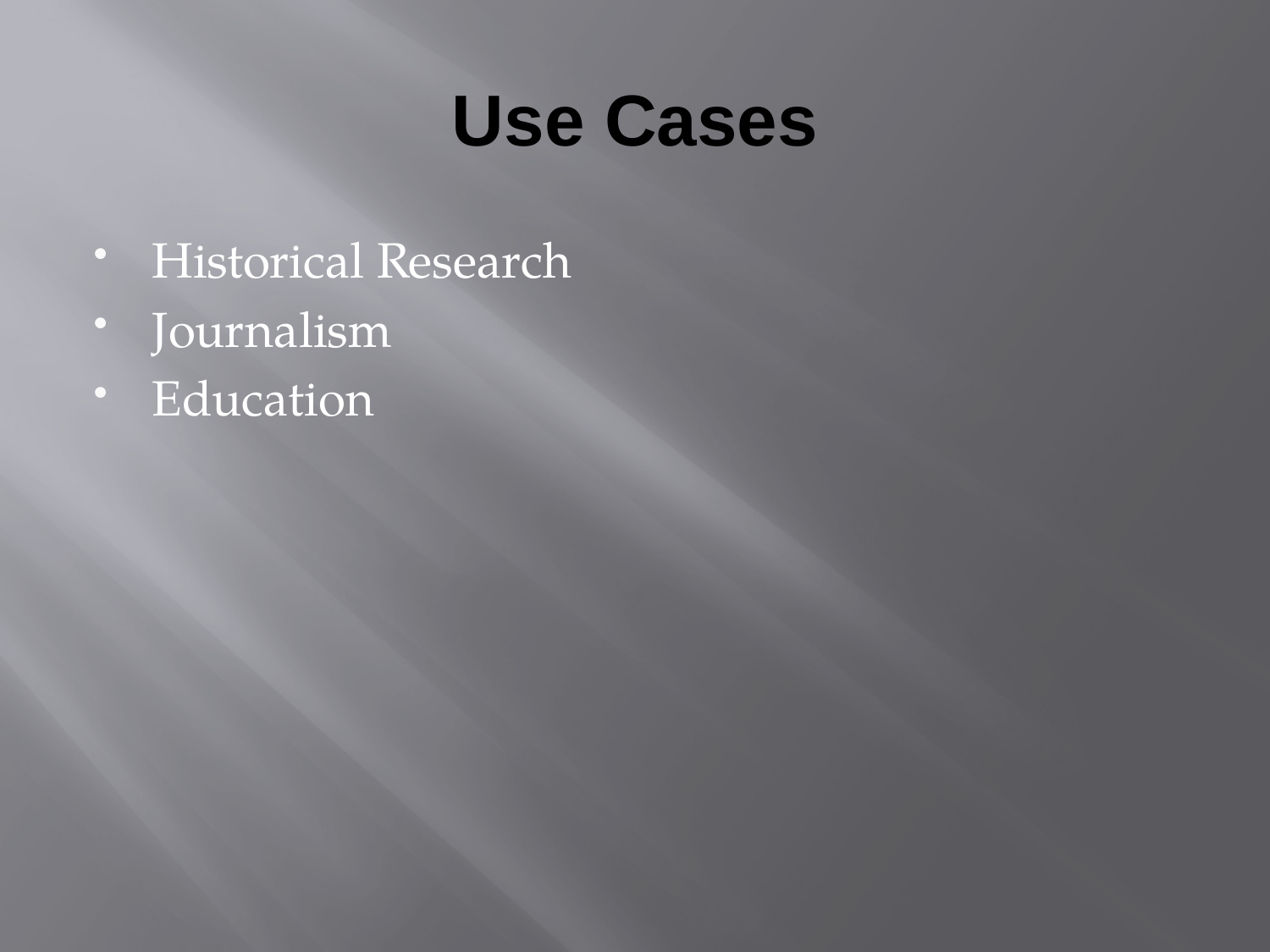

# Use Cases
Historical Research
Journalism
Education